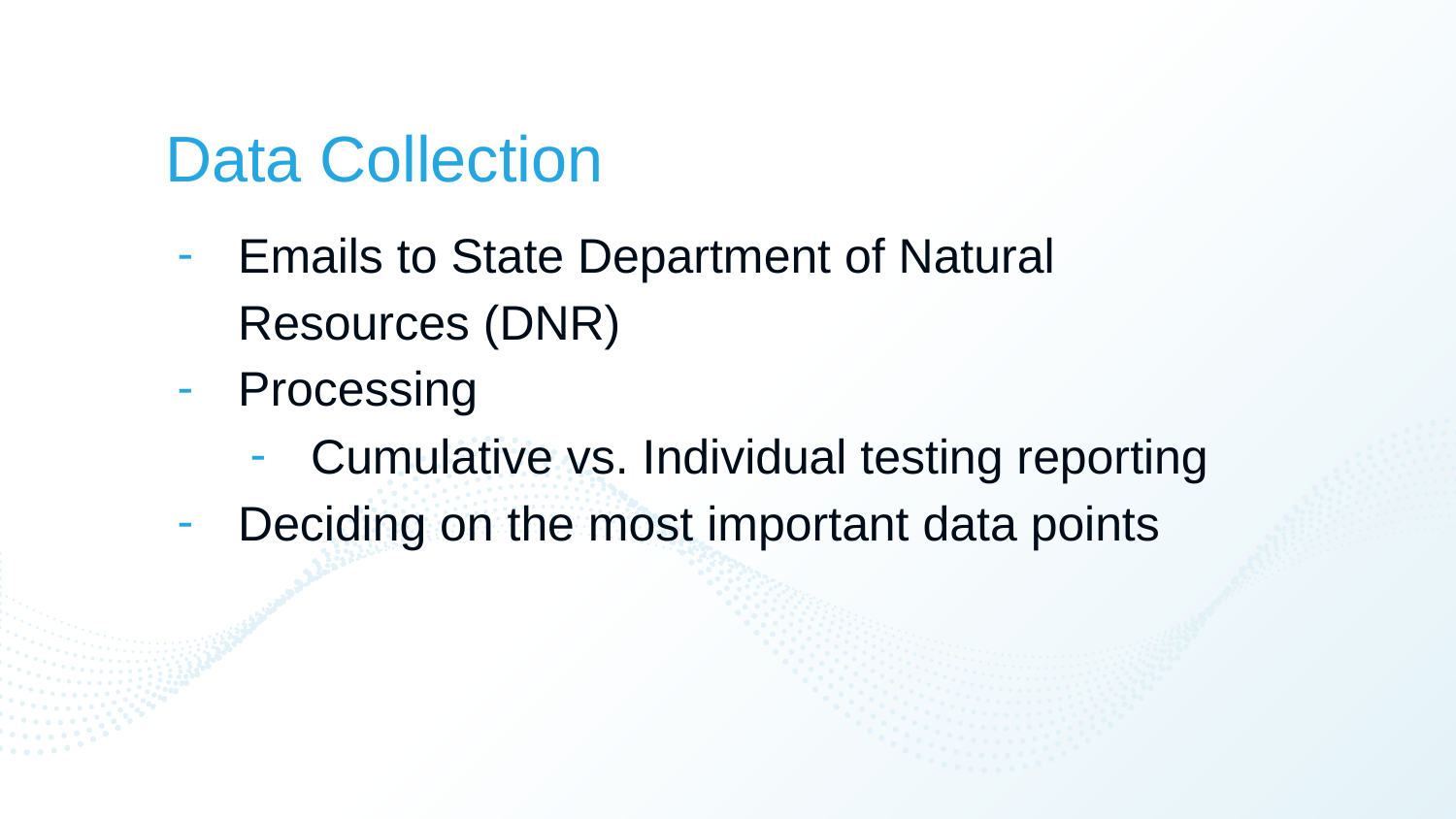

# Data Collection
Emails to State Department of Natural Resources (DNR)
Processing
Cumulative vs. Individual testing reporting
Deciding on the most important data points